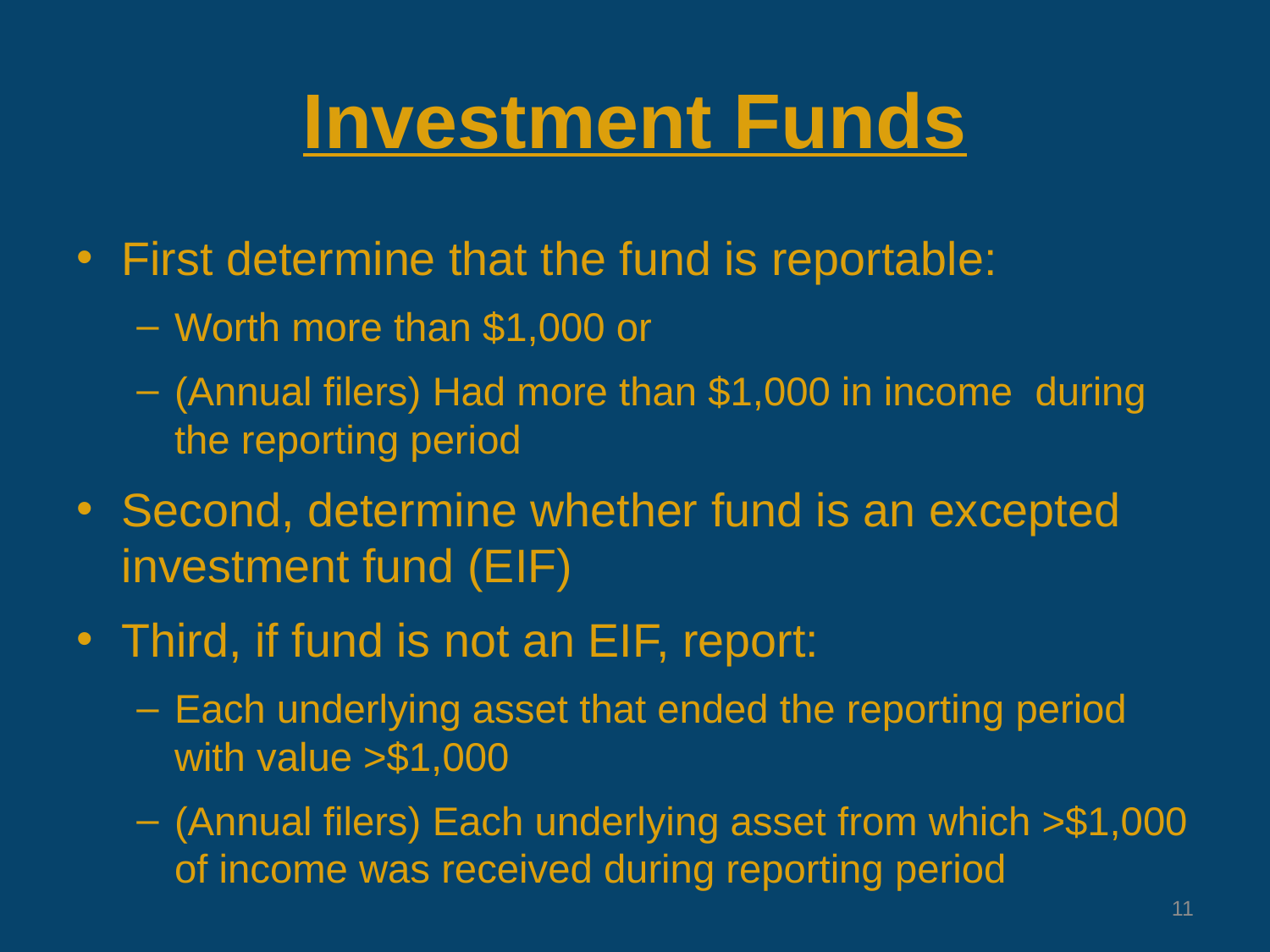

# Investment Funds
First determine that the fund is reportable:
Worth more than $1,000 or
(Annual filers) Had more than $1,000 in income  during the reporting period
Second, determine whether fund is an excepted investment fund (EIF)
Third, if fund is not an EIF, report:
Each underlying asset that ended the reporting period with value >$1,000
(Annual filers) Each underlying asset from which >$1,000 of income was received during reporting period

11